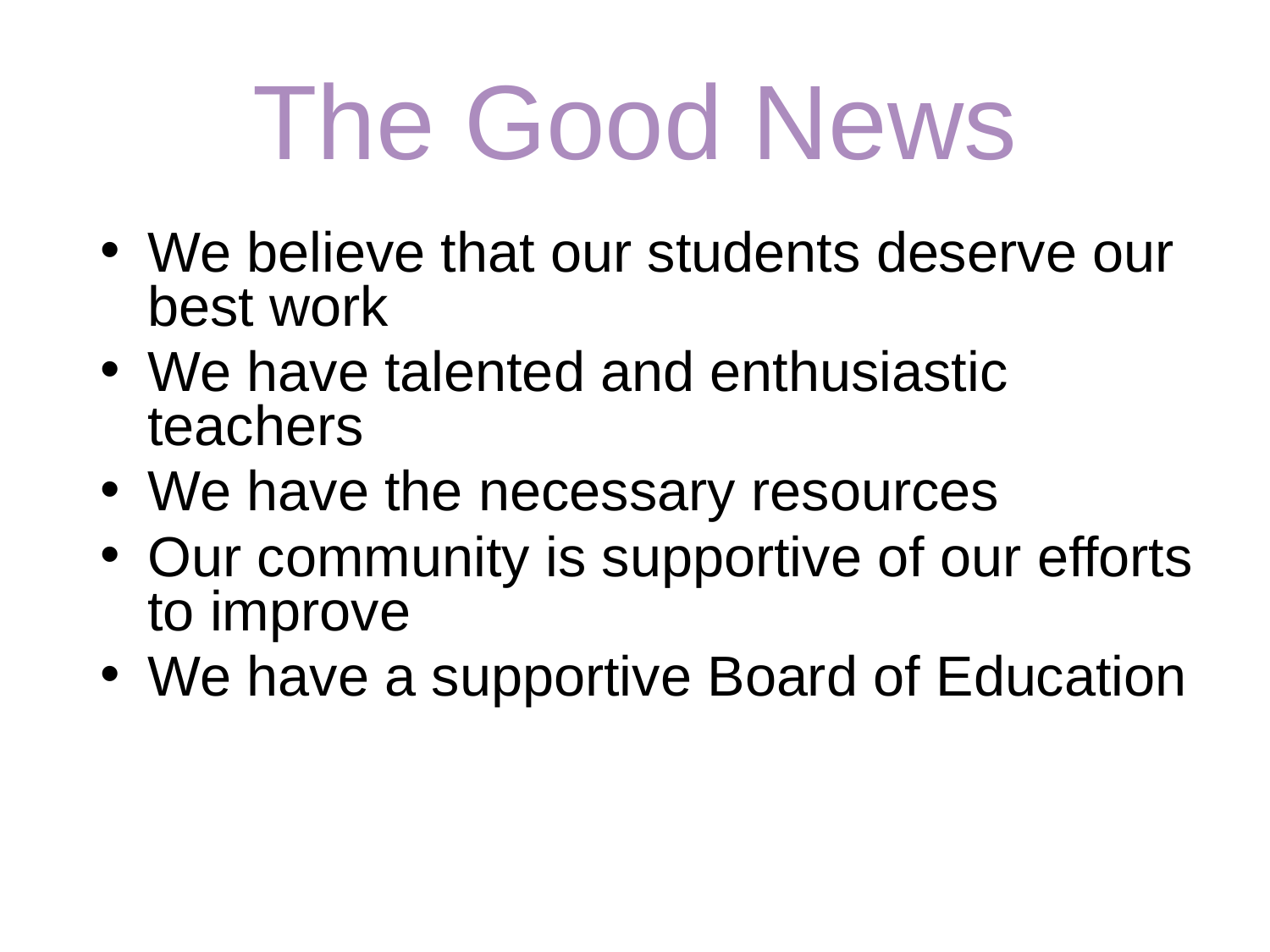

# The Good News
We believe that our students deserve our best work
We have talented and enthusiastic teachers
We have the necessary resources
Our community is supportive of our efforts to improve
We have a supportive Board of Education